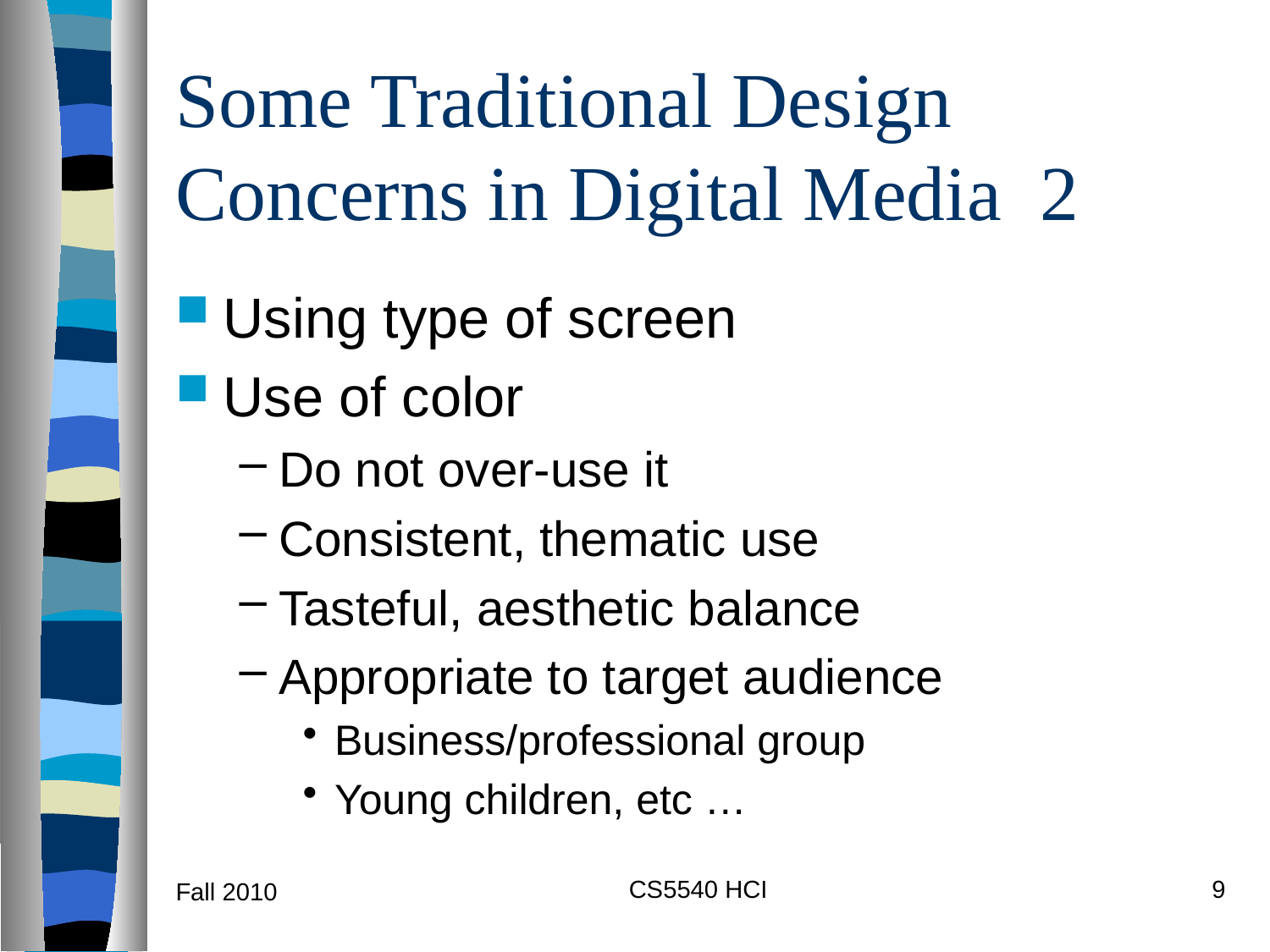

# Some Traditional Design Concerns in Digital Media  2
Using type of screen
Use of color
Do not over-use it
Consistent, thematic use
Tasteful, aesthetic balance
Appropriate to target audience
Business/professional group
Young children, etc …

CS5540 HCI
9
Fall 2010